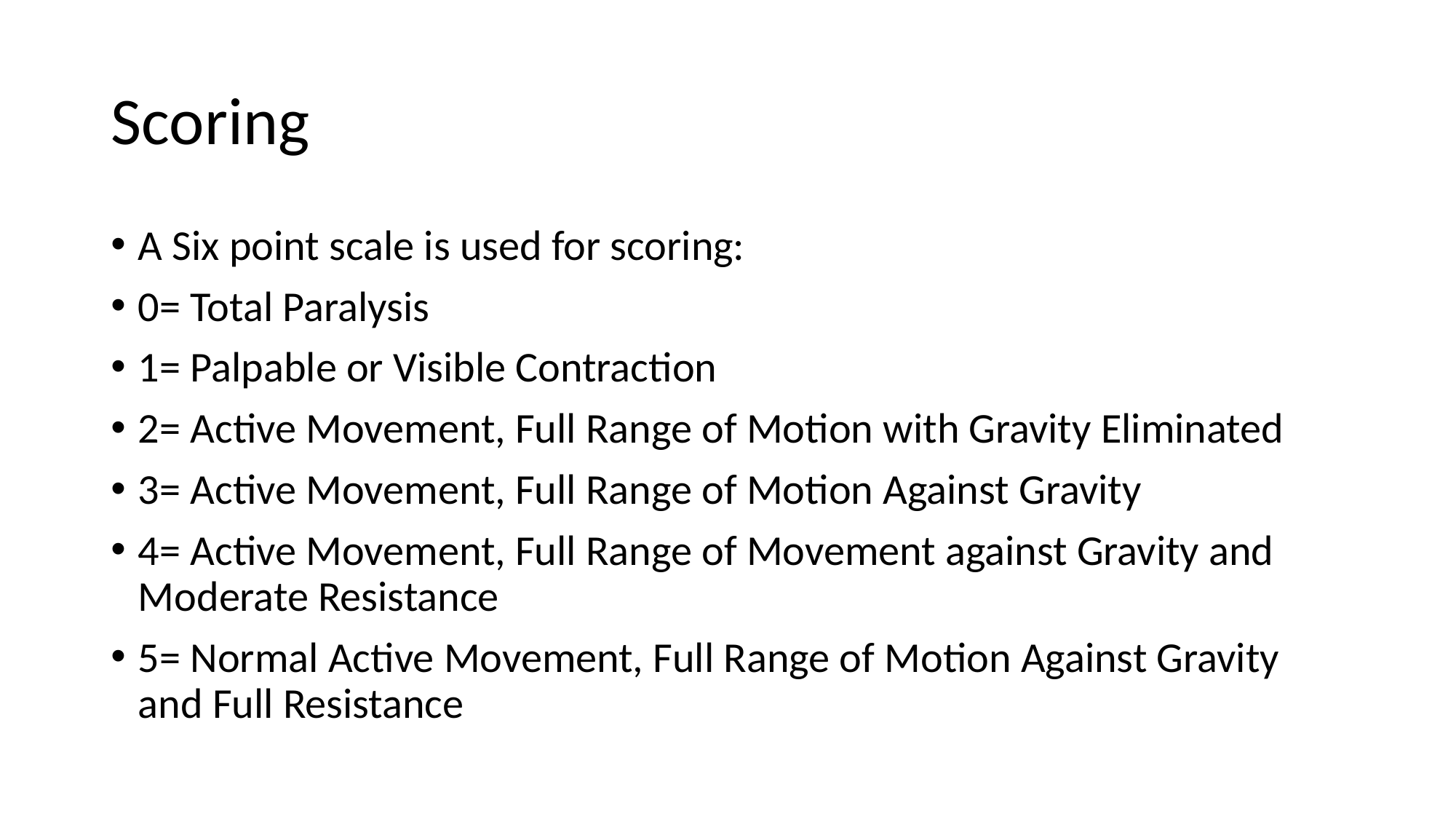

# Scoring
A Six point scale is used for scoring:
0= Total Paralysis
1= Palpable or Visible Contraction
2= Active Movement, Full Range of Motion with Gravity Eliminated
3= Active Movement, Full Range of Motion Against Gravity
4= Active Movement, Full Range of Movement against Gravity and Moderate Resistance
5= Normal Active Movement, Full Range of Motion Against Gravity and Full Resistance